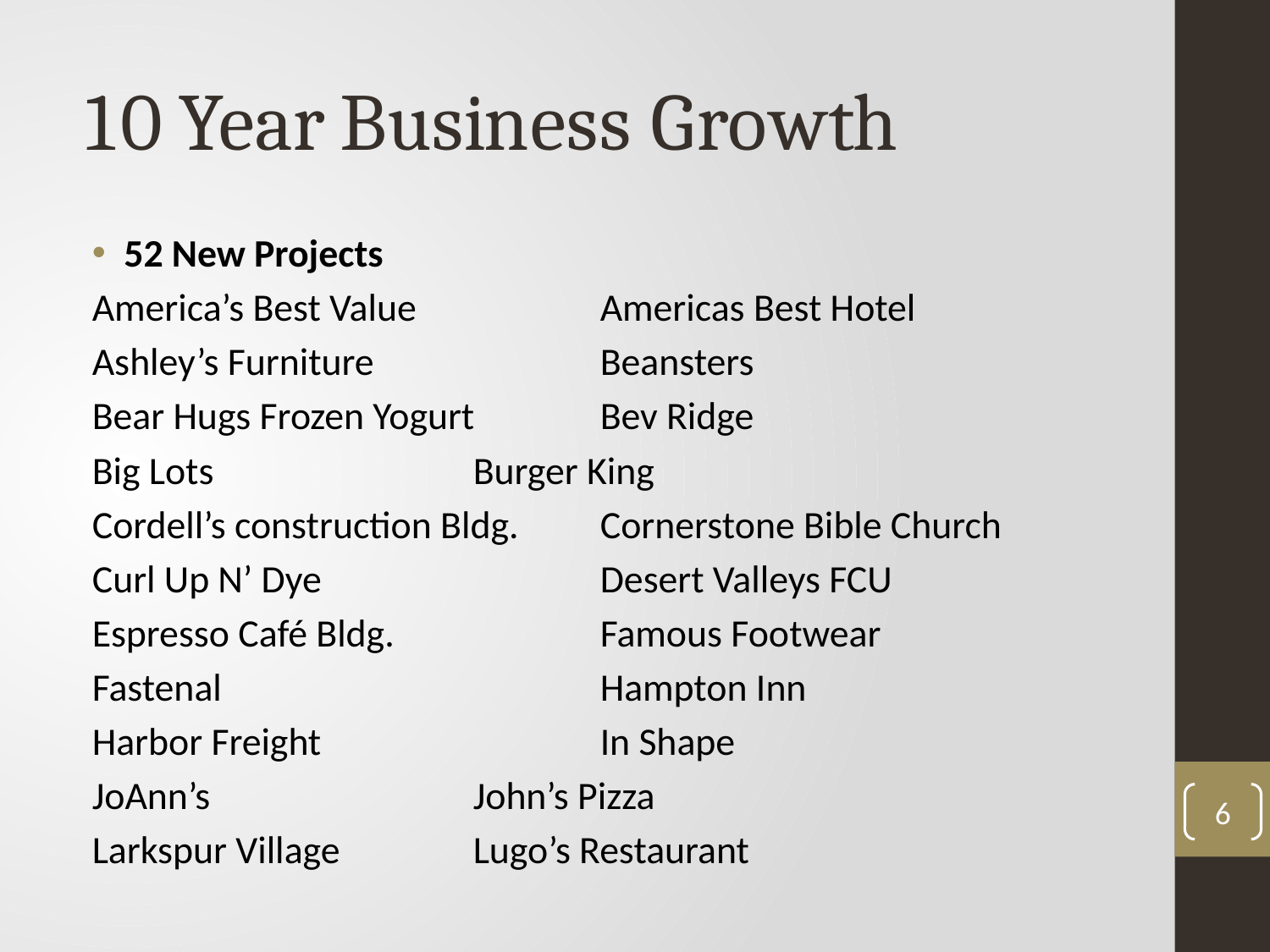

# 10 Year Business Growth
52 New Projects
America’s Best Value		Americas Best Hotel
Ashley’s Furniture		Beansters
Bear Hugs Frozen Yogurt	Bev Ridge
Big Lots			Burger King
Cordell’s construction Bldg.	Cornerstone Bible Church
Curl Up N’ Dye			Desert Valleys FCU
Espresso Café Bldg.		Famous Footwear
Fastenal			Hampton Inn
Harbor Freight			In Shape
JoAnn’s			John’s Pizza
Larkspur Village		Lugo’s Restaurant
6